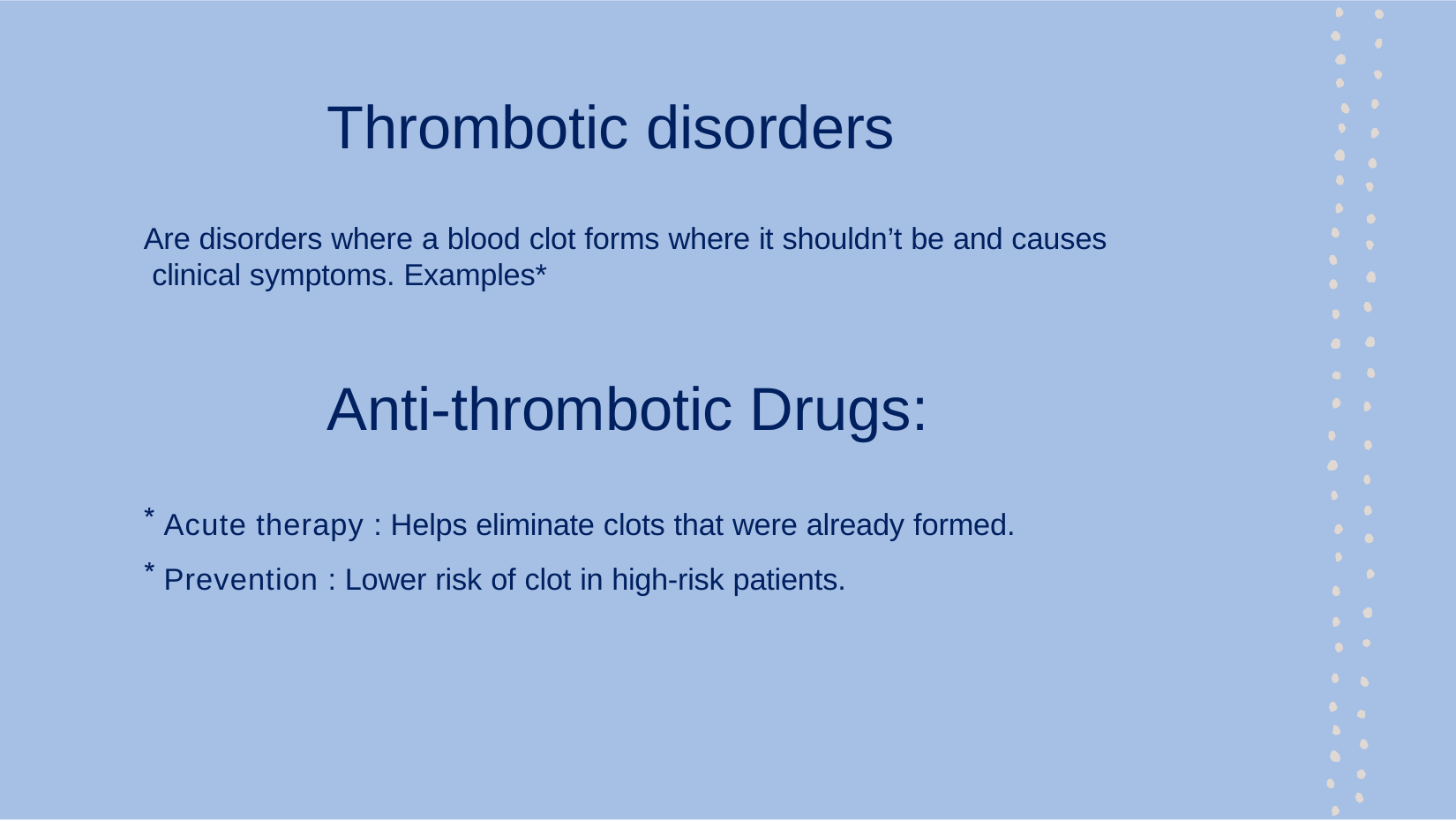

# Thrombotic disorders
Are disorders where a blood clot forms where it shouldn’t be and causes  clinical symptoms. Examples*
Anti-thrombotic Drugs:
Acute therapy : Helps eliminate clots that were already formed.
Prevention : Lower risk of clot in high-risk patients.